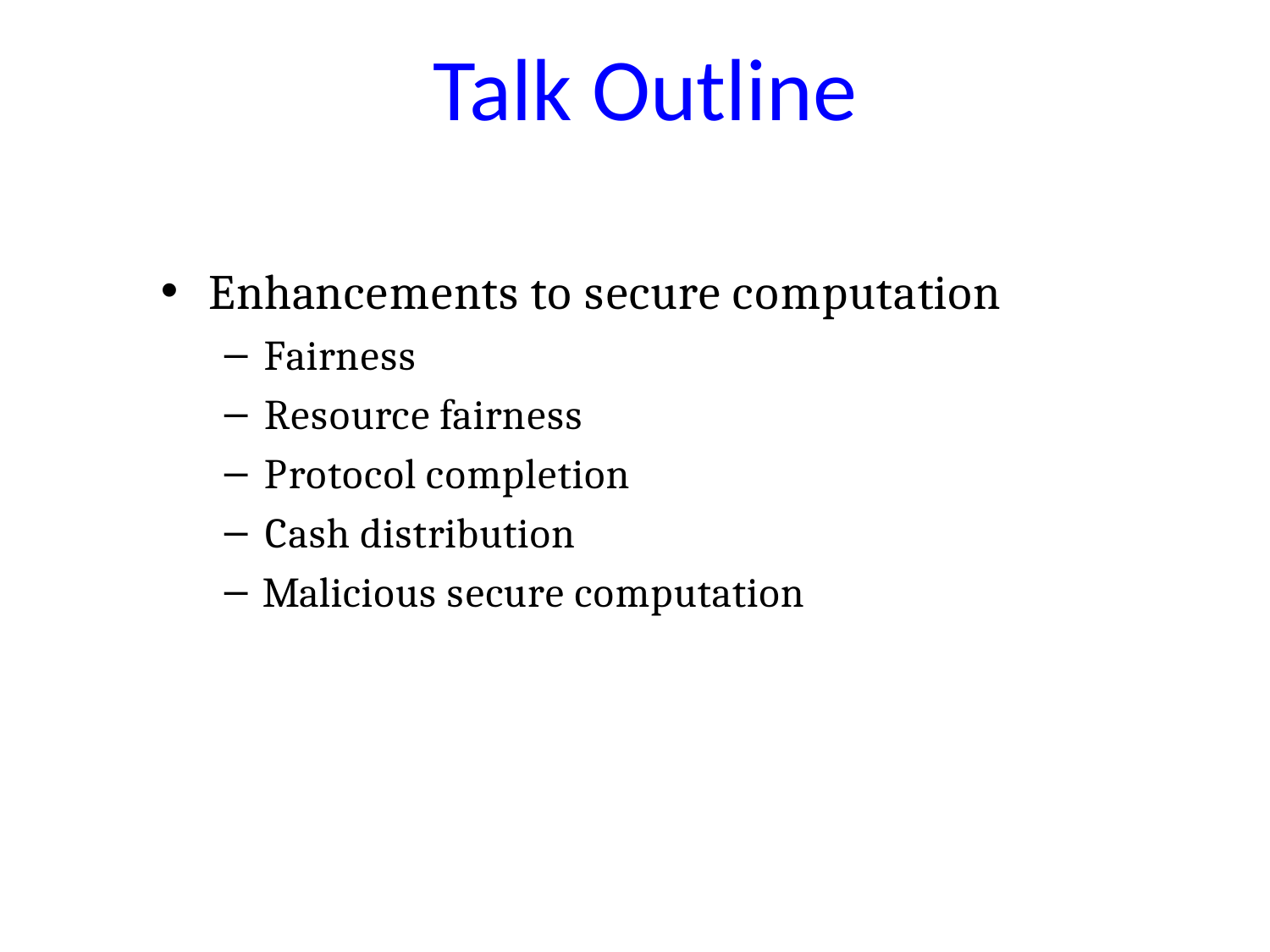

Talk Outline
Enhancements to secure computation
Fairness
Resource fairness
Protocol completion
Cash distribution
Malicious secure computation